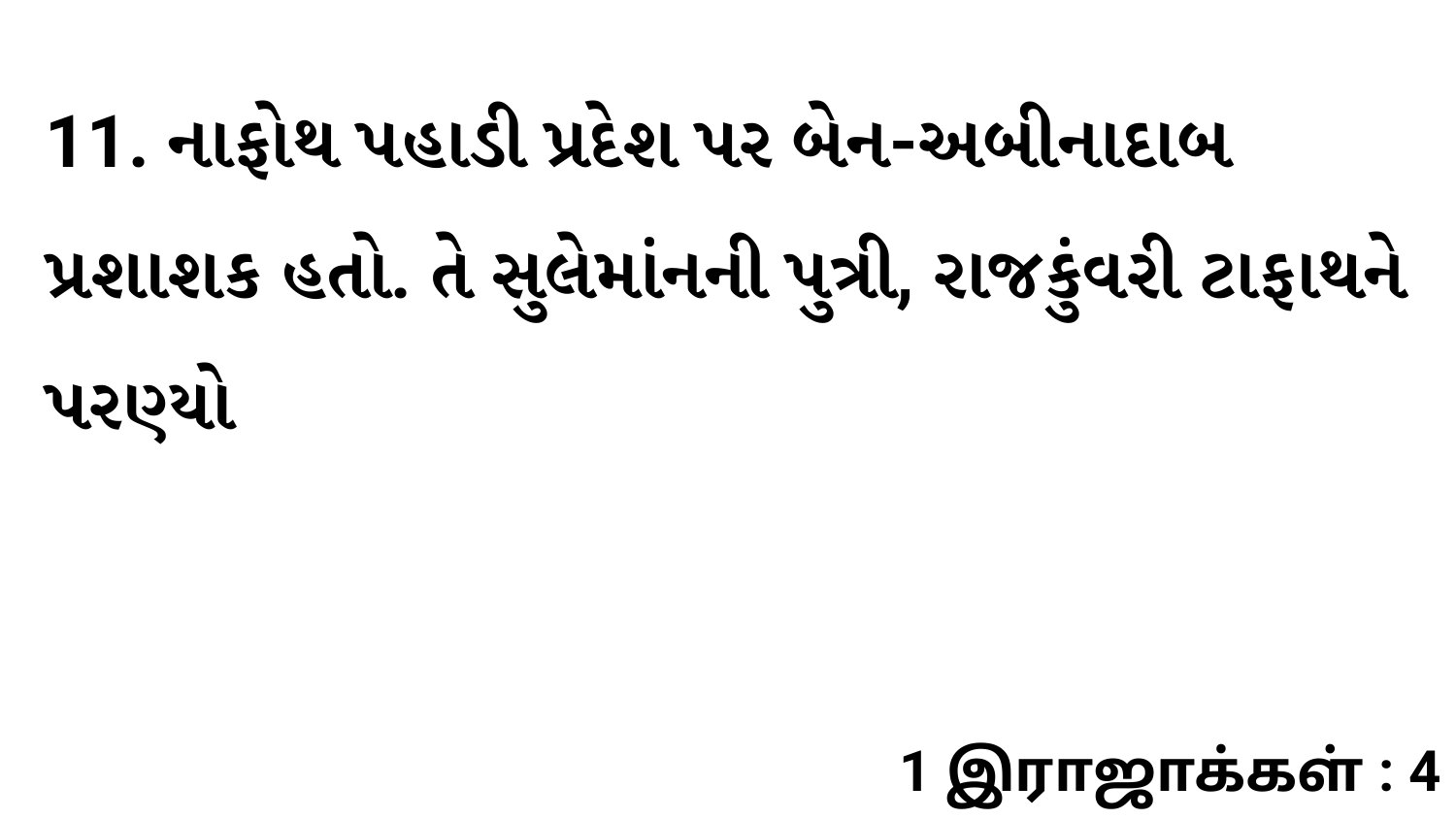

11. નાફોથ પહાડી પ્રદેશ પર બેન-અબીનાદાબ પ્રશાશક હતો. તે સુલેમાંનની પુત્રી, રાજકુંવરી ટાફાથને પરણ્યો
1 இராஜாக்கள் : 4